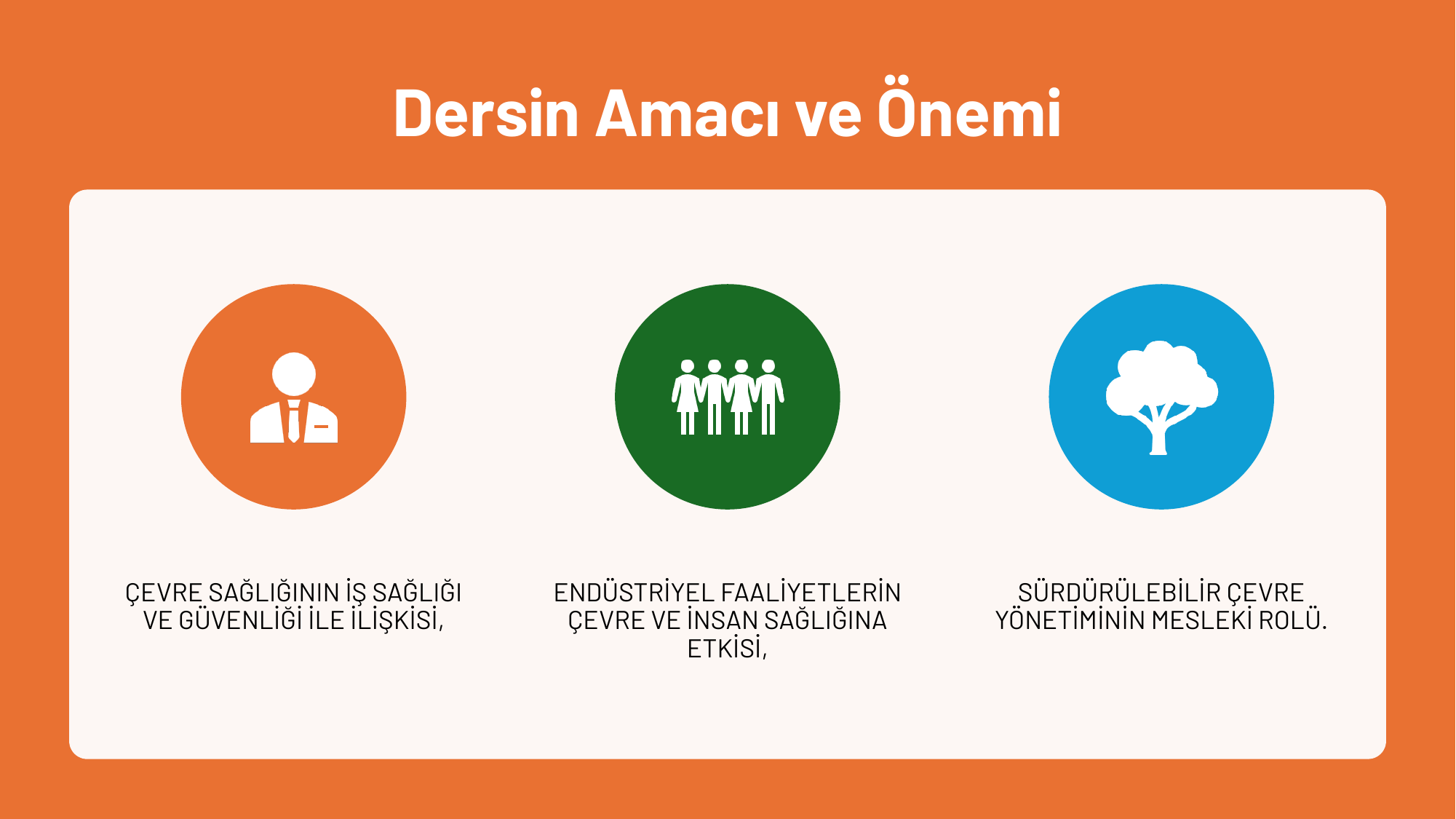

# Dersin Amacı ve Önemi

Çevre sağlığının iş sağlığı ve güvenliği ile ilişkisi,
Endüstriyel faaliyetlerin çevre ve insan sağlığına etkisi,
Sürdürülebilir çevre yönetiminin mesleki rolü.